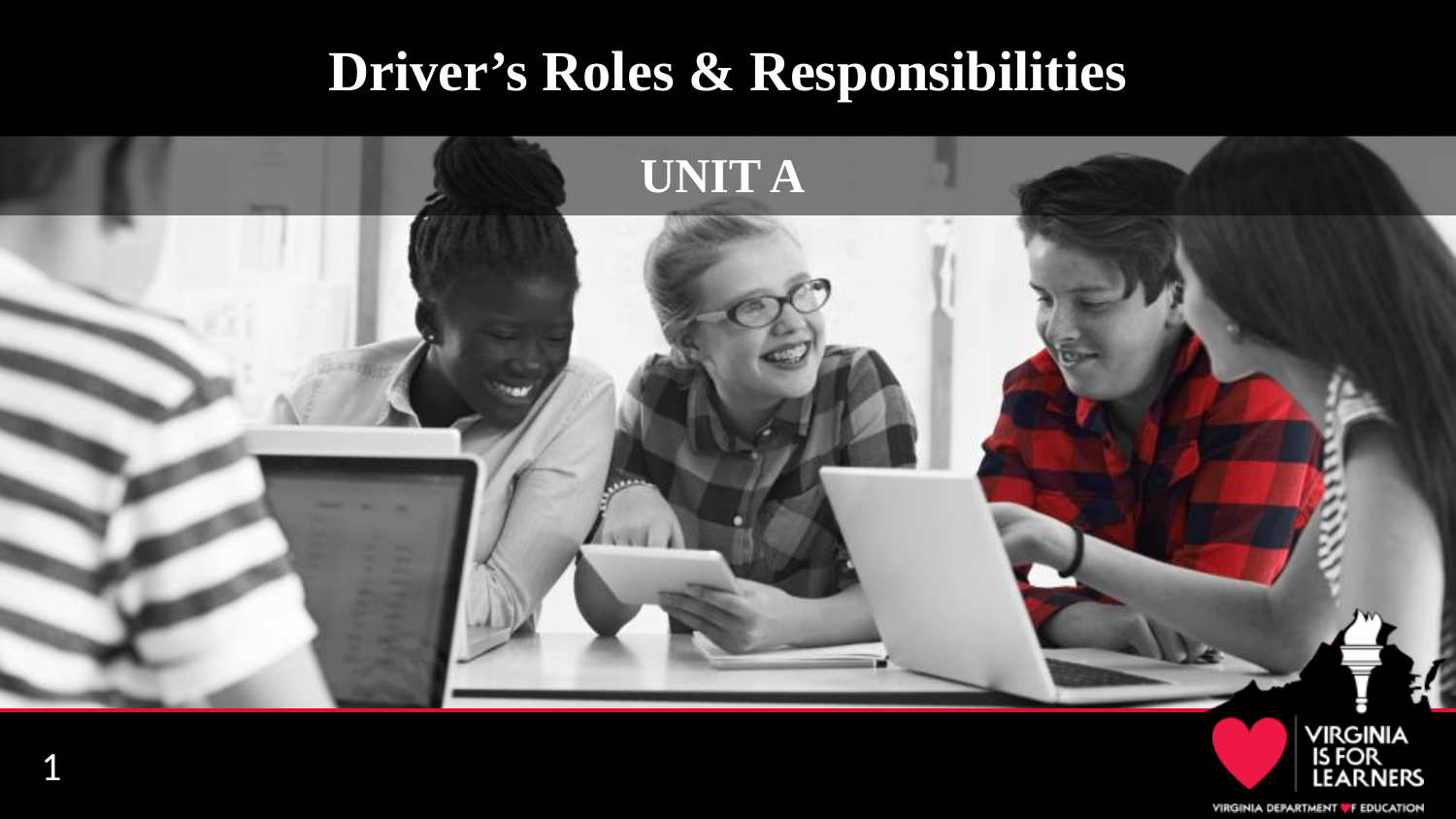

# Driver’s Roles & Responsibilities
UNIT A